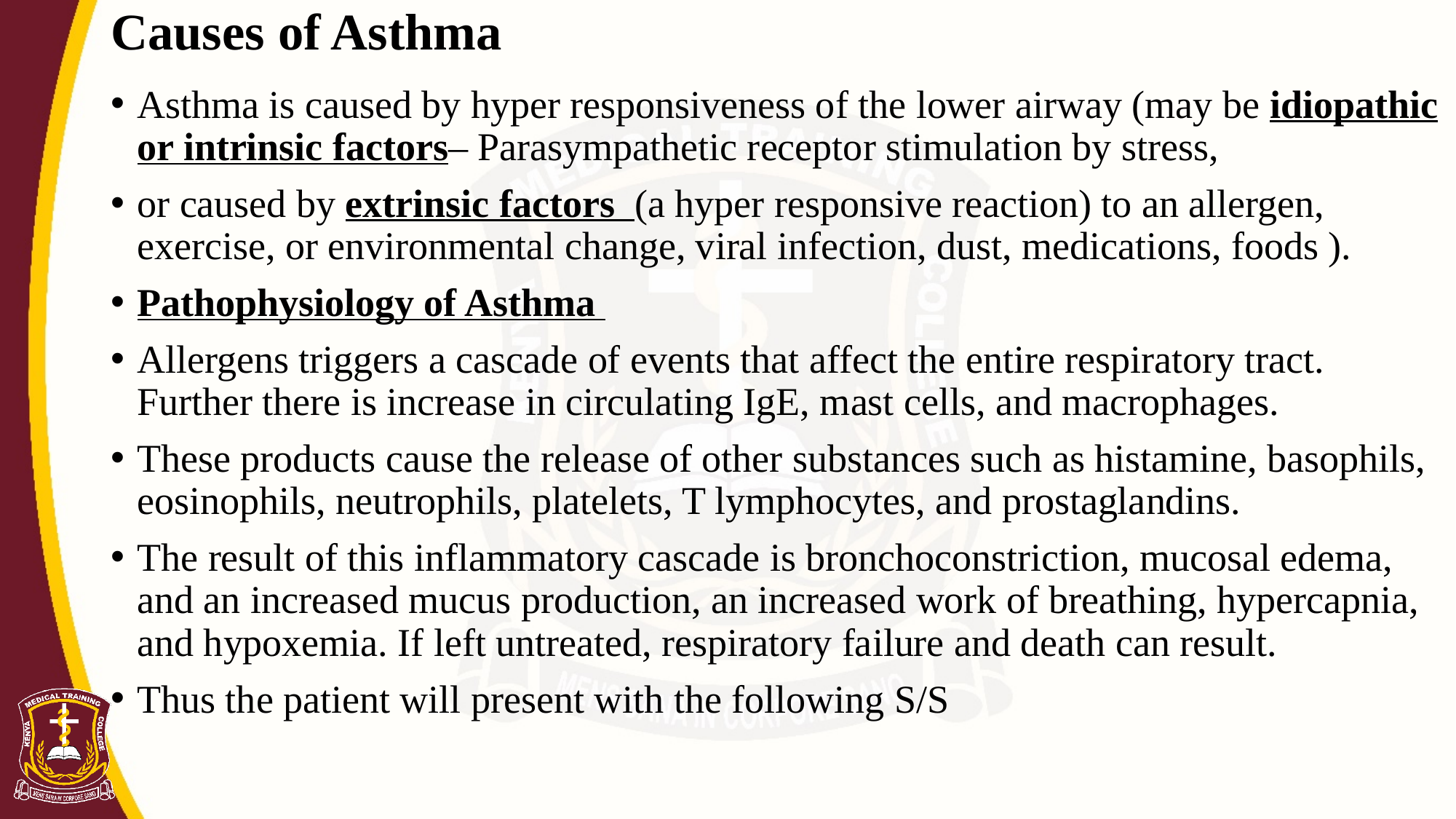

# Causes of Asthma

Asthma is caused by hyper responsiveness of the lower airway (may be idiopathic or intrinsic factors– Parasympathetic receptor stimulation by stress,
or caused by extrinsic factors  (a hyper responsive reaction) to an allergen, exercise, or environmental change, viral infection, dust, medications, foods ).
Pathophysiology of Asthma
Allergens triggers a cascade of events that affect the entire respiratory tract. Further there is increase in circulating IgE, mast cells, and macrophages.
These products cause the release of other substances such as histamine, basophils, eosinophils, neutrophils, platelets, T lymphocytes, and prostaglandins.
The result of this inflammatory cascade is bronchoconstriction, mucosal edema, and an increased mucus production, an increased work of breathing, hypercapnia, and hypoxemia. If left untreated, respiratory failure and death can result.
Thus the patient will present with the following S/S